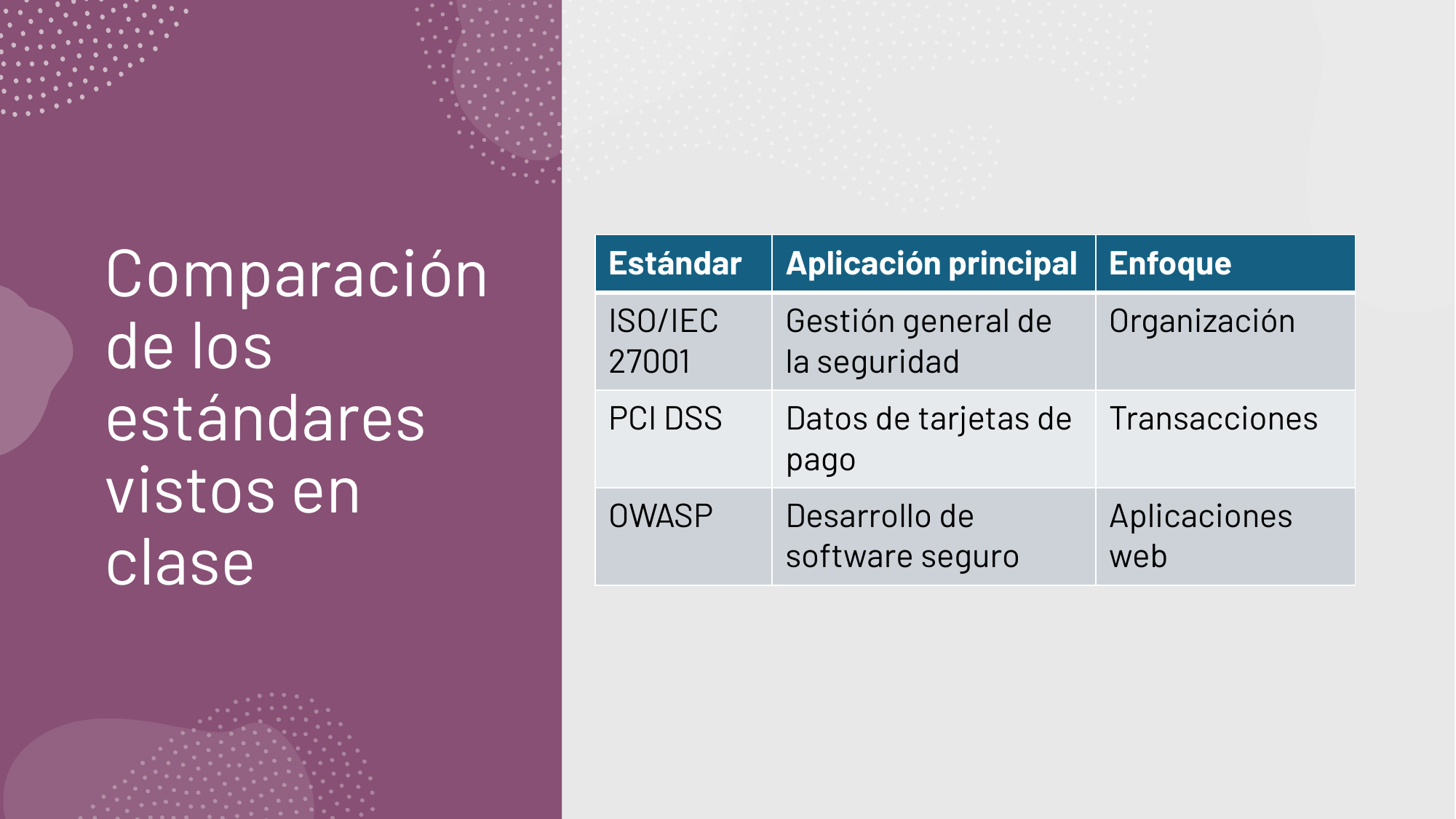

# Comparación de los estándares vistos en clase
| Estándar | Aplicación principal | Enfoque |
| --- | --- | --- |
| ISO/IEC 27001 | Gestión general de la seguridad | Organización |
| PCI DSS | Datos de tarjetas de pago | Transacciones |
| OWASP | Desarrollo de software seguro | Aplicaciones web |